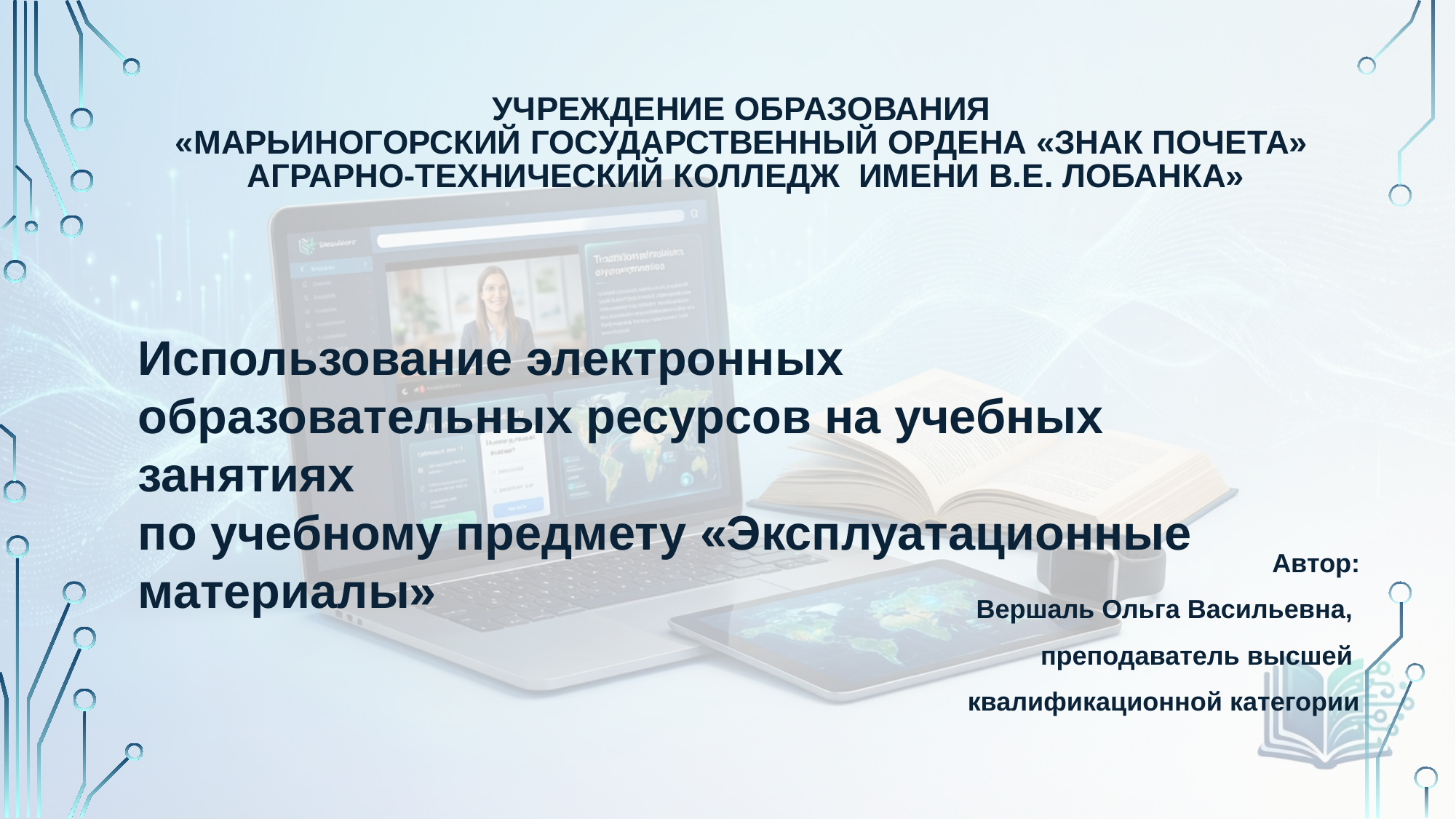

Учреждение образования
«Марьиногорский государственный ордена «Знак почета»
 аграрно-технический колледж  имени В.Е. Лобанка»
Использование электронных образовательных ресурсов на учебных занятиях
по учебному предмету «Эксплуатационные материалы»

Автор:
Вершаль Ольга Васильевна,
преподаватель высшей
квалификационной категории